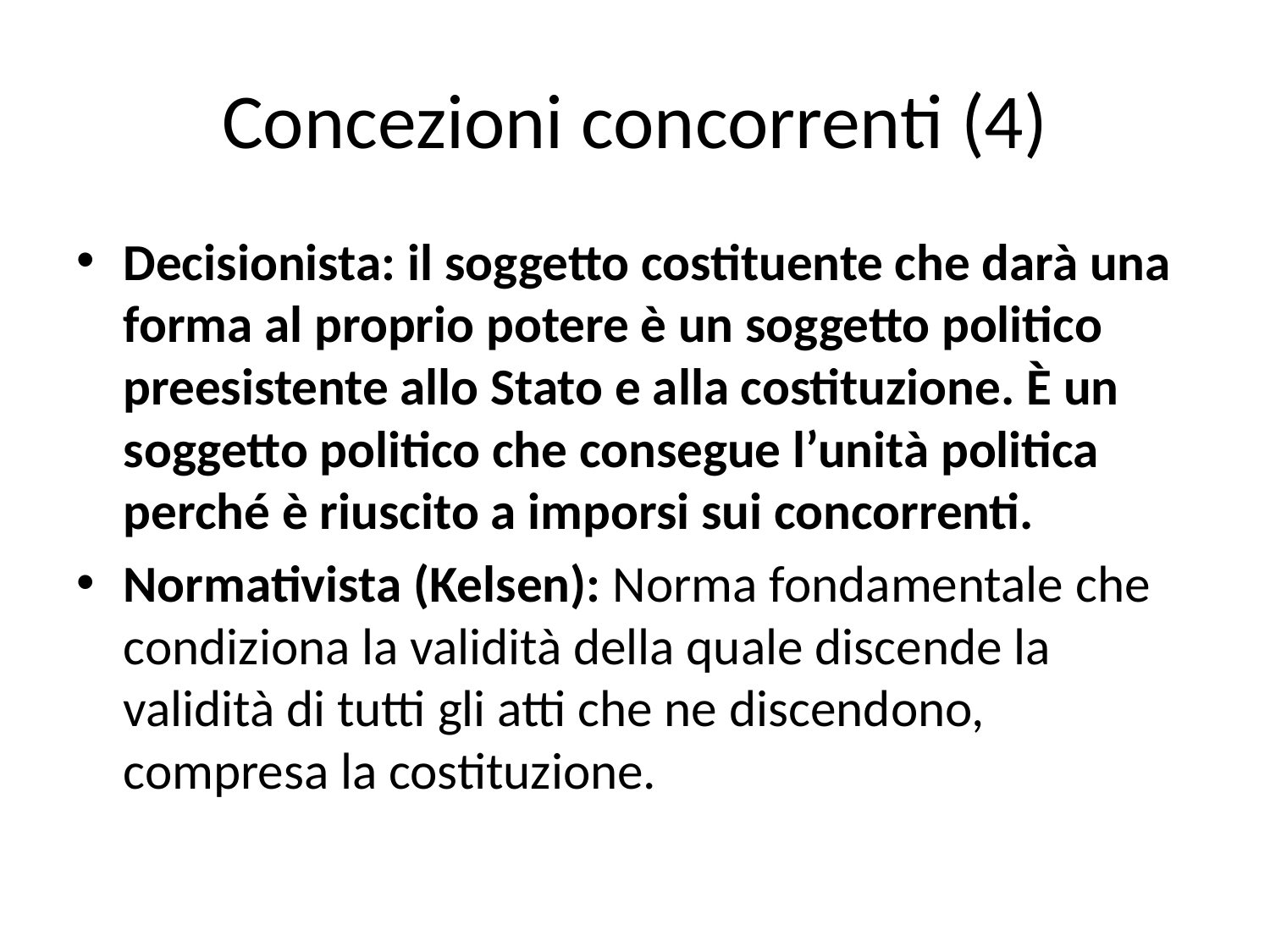

# Concezioni concorrenti (4)
Decisionista: il soggetto costituente che darà una forma al proprio potere è un soggetto politico preesistente allo Stato e alla costituzione. È un soggetto politico che consegue l’unità politica perché è riuscito a imporsi sui concorrenti.
Normativista (Kelsen): Norma fondamentale che condiziona la validità della quale discende la validità di tutti gli atti che ne discendono, compresa la costituzione.